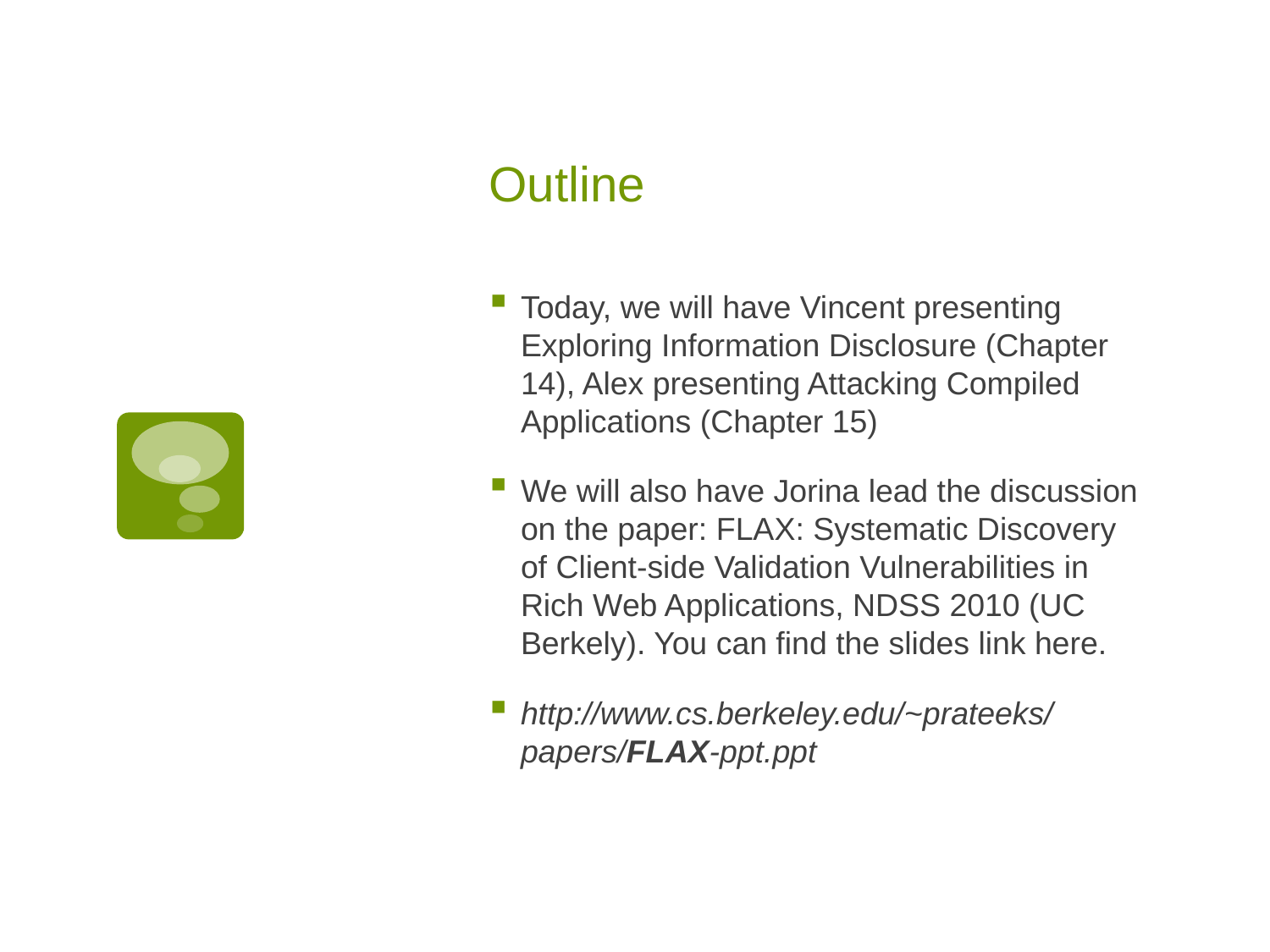

# Outline
Today, we will have Vincent presenting Exploring Information Disclosure (Chapter 14), Alex presenting Attacking Compiled Applications (Chapter 15)
We will also have Jorina lead the discussion on the paper: FLAX: Systematic Discovery of Client-side Validation Vulnerabilities in Rich Web Applications, NDSS 2010 (UC Berkely). You can find the slides link here.
http://www.cs.berkeley.edu/~prateeks/papers/FLAX-ppt.ppt